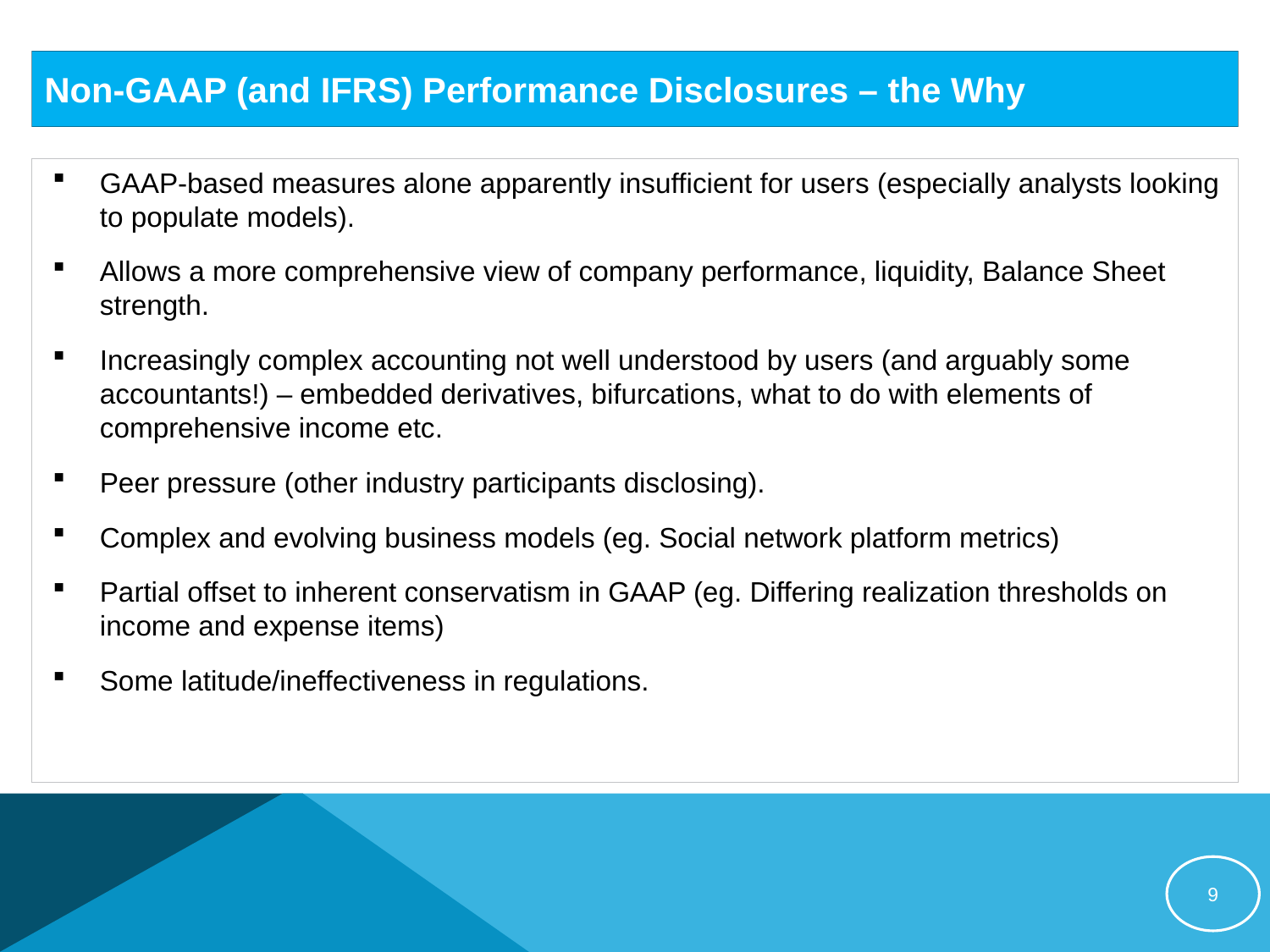

# Non-GAAP (and IFRS) Performance Disclosures – the Why
GAAP-based measures alone apparently insufficient for users (especially analysts looking to populate models).
Allows a more comprehensive view of company performance, liquidity, Balance Sheet strength.
Increasingly complex accounting not well understood by users (and arguably some accountants!) – embedded derivatives, bifurcations, what to do with elements of comprehensive income etc.
Peer pressure (other industry participants disclosing).
Complex and evolving business models (eg. Social network platform metrics)
Partial offset to inherent conservatism in GAAP (eg. Differing realization thresholds on income and expense items)
Some latitude/ineffectiveness in regulations.

9